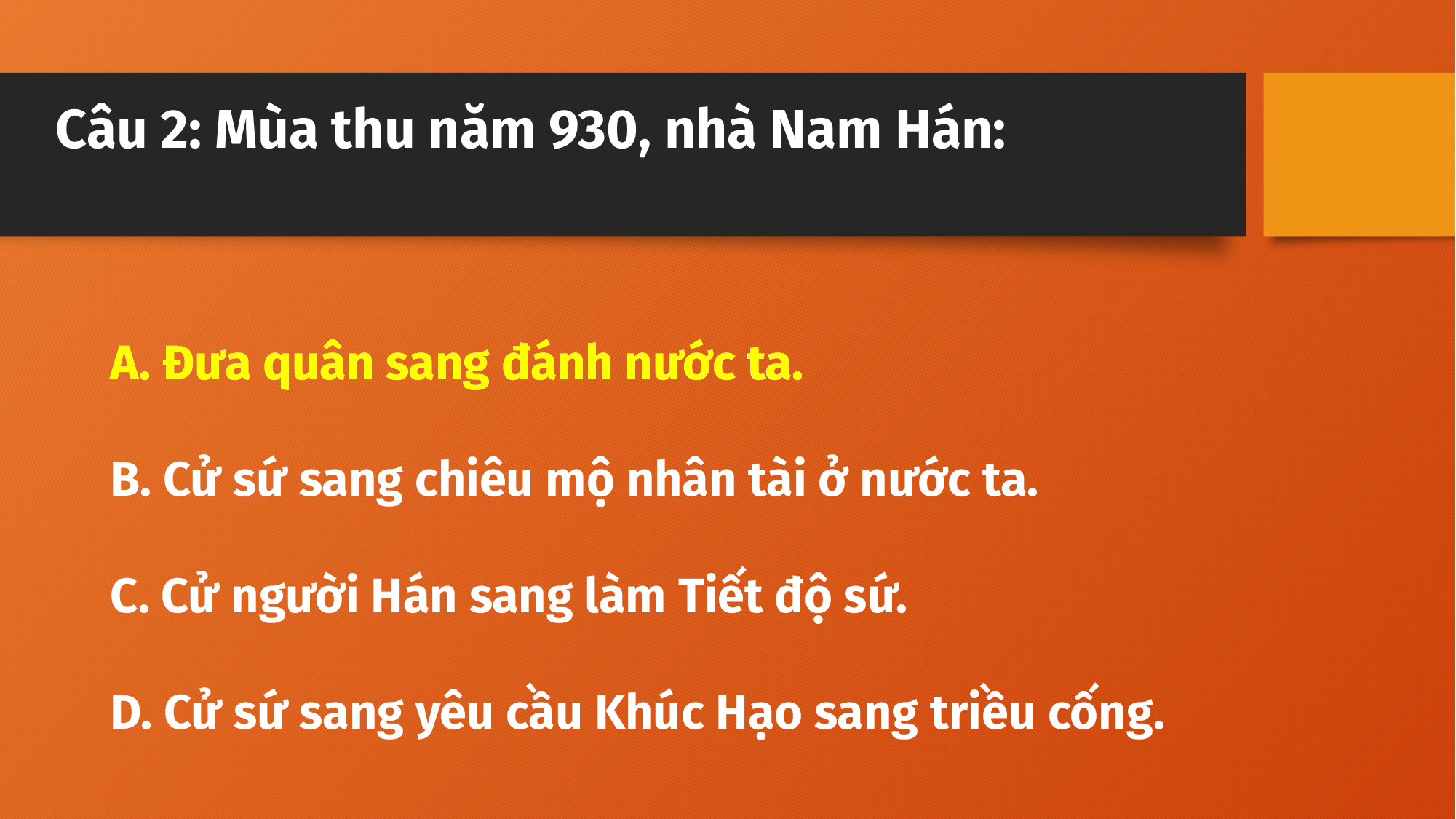

A. Đưa quân sang đánh nước ta.

B. Cử sứ sang chiêu mộ nhân tài ở nước ta.

C. Cử người Hán sang làm Tiết độ sứ.

D. Cử sứ sang yêu cầu Khúc Hạo sang triều cống.
Câu 2: Mùa thu năm 930, nhà Nam Hán:
A. Đưa quân sang đánh nước ta.

B. Cử sứ sang chiêu mộ nhân tài ở nước ta.

C. Cử người Hán sang làm Tiết độ sứ.

D. Cử sứ sang yêu cầu Khúc Hạo sang triều cống.
A. Đưa quân sang đánh nước ta.